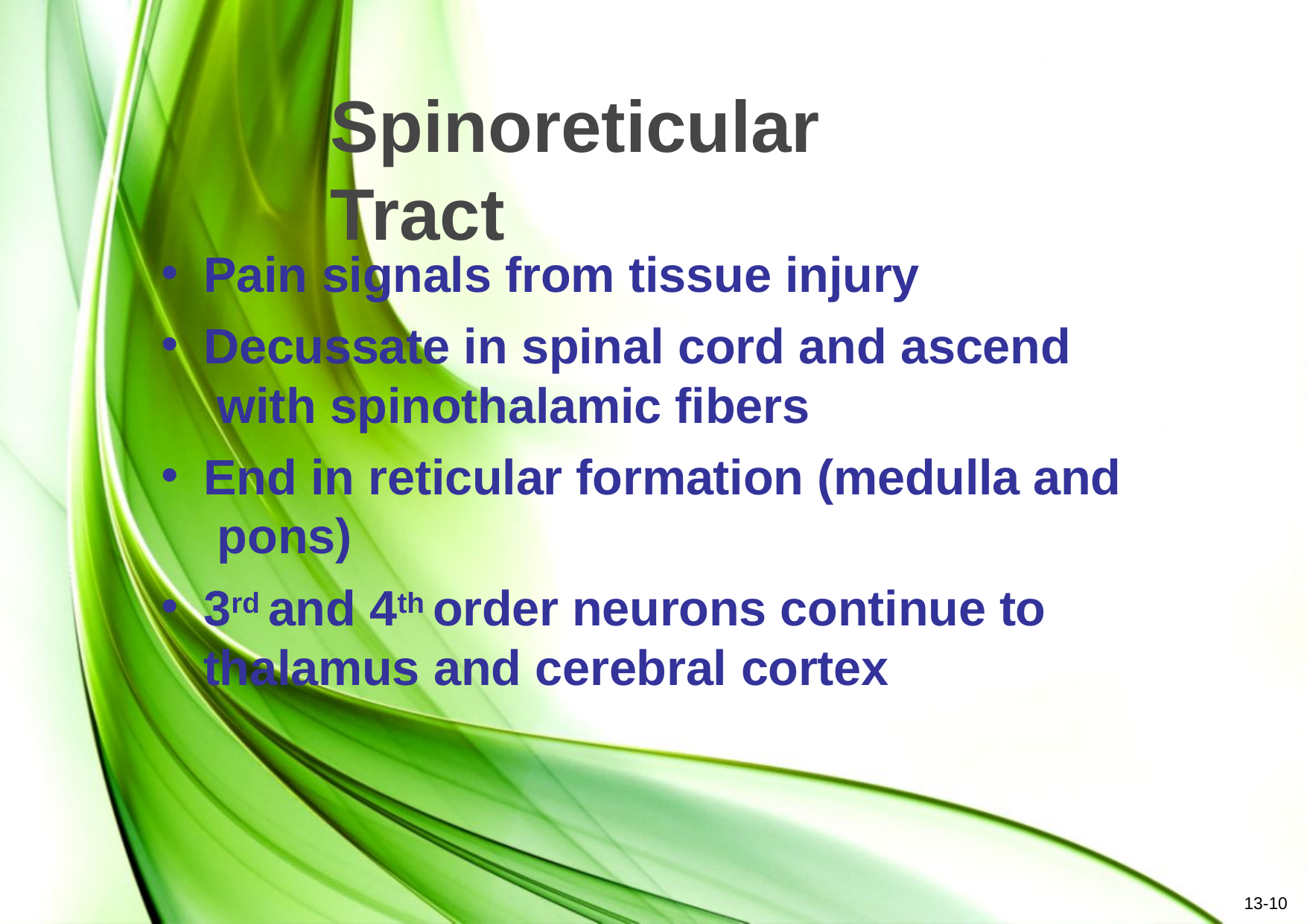

# Spinoreticular Tract
Pain signals from tissue injury
Decussate in spinal cord and ascend  with spinothalamic fibers
End in reticular formation (medulla and  pons)
3rd and 4th order neurons continue to  thalamus and cerebral cortex
13-10